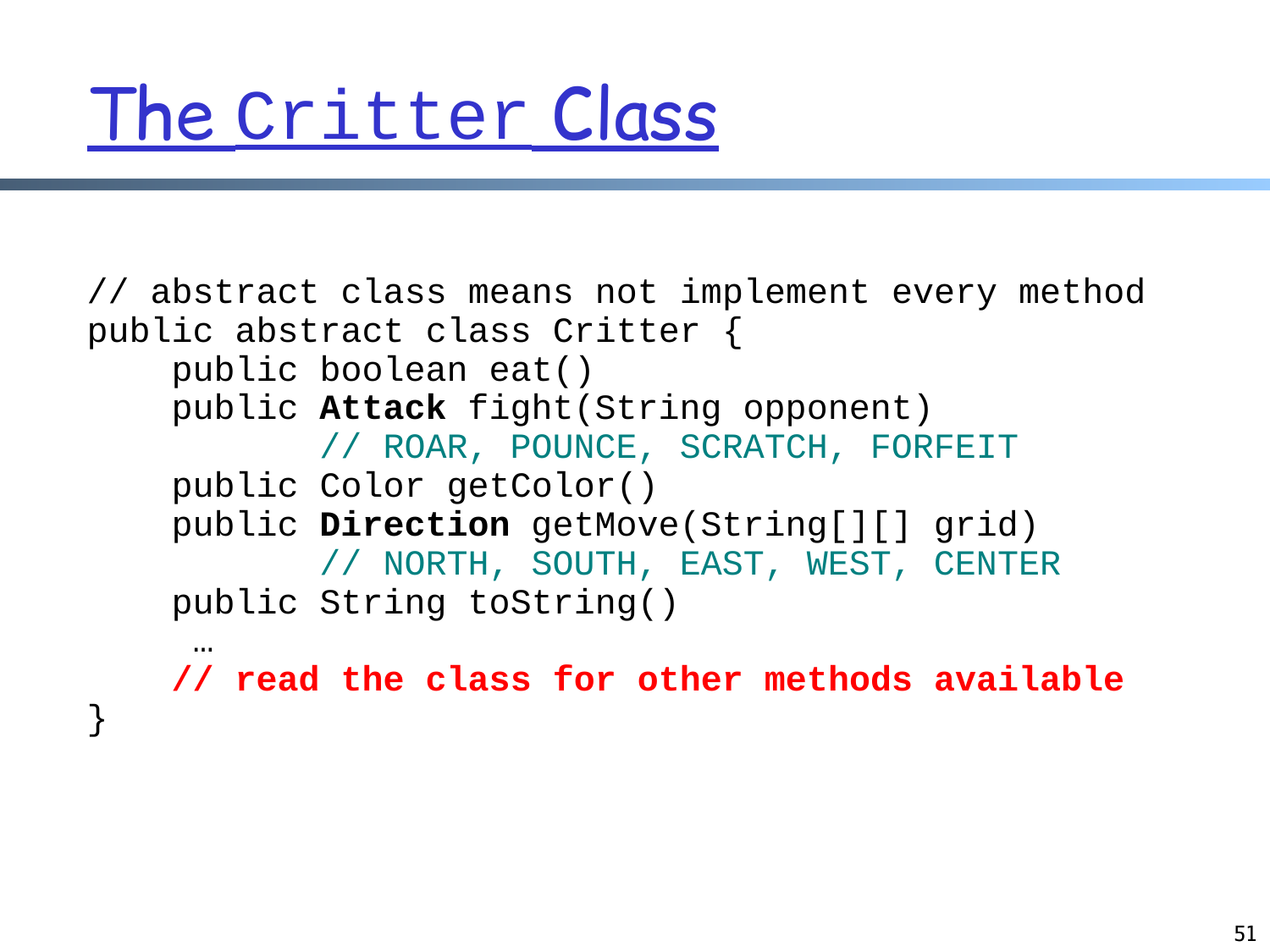

# The Critter Class

// abstract class means not implement every method
public abstract class Critter {
    public boolean eat()
    public Attack fight(String opponent)
           // ROAR, POUNCE, SCRATCH, FORFEIT
    public Color getColor()
    public Direction getMove(String[][] grid)
           // NORTH, SOUTH, EAST, WEST, CENTER
    public String toString()
     …
    // read the class for other methods available
}
51